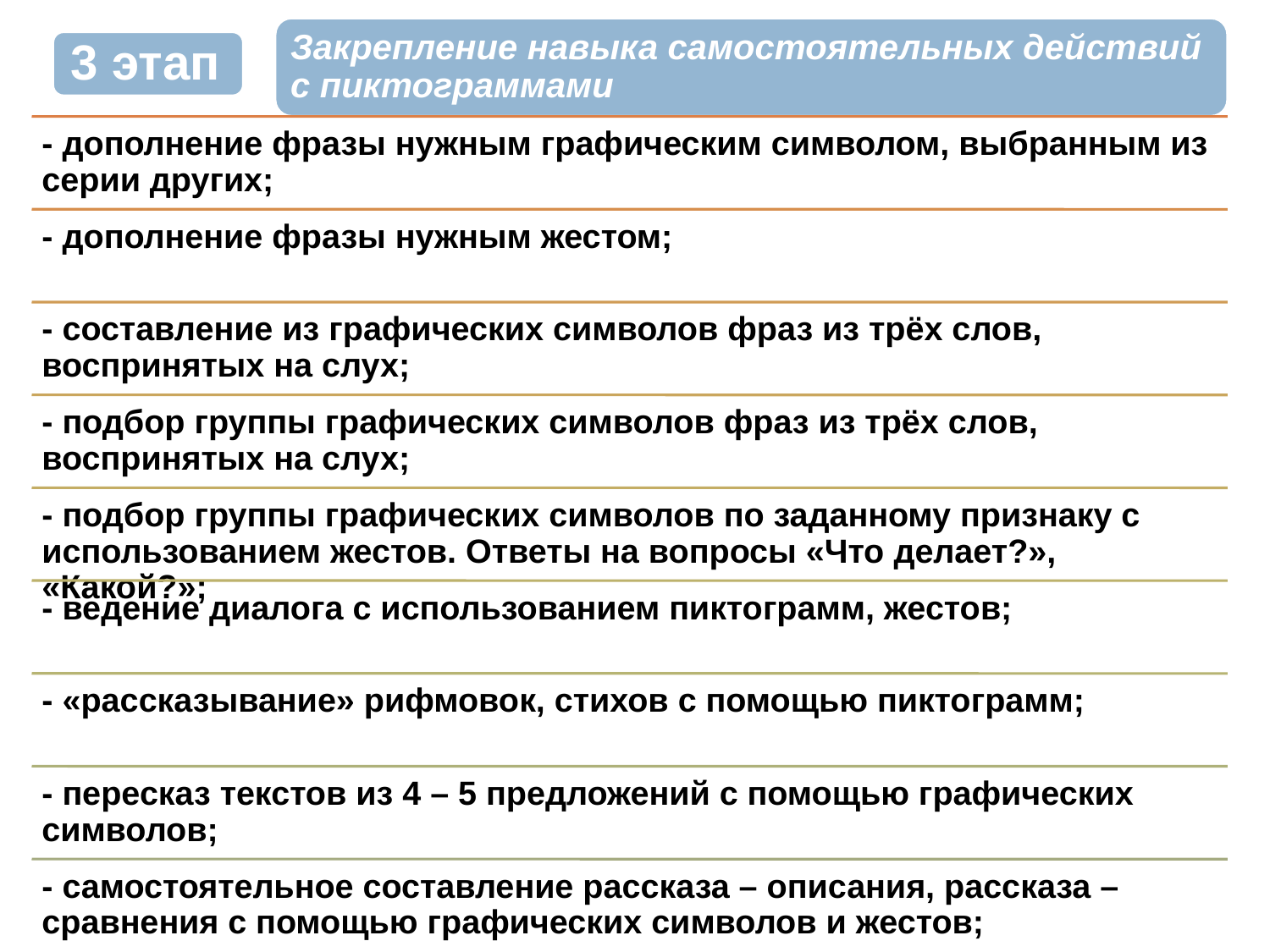

Закрепление навыка самостоятельных действий с пиктограммами
3 этап
- дополнение фразы нужным графическим символом, выбранным из серии других;
- дополнение фразы нужным жестом;
- составление из графических символов фраз из трёх слов, воспринятых на слух;
- подбор группы графических символов фраз из трёх слов, воспринятых на слух;
- подбор группы графических символов по заданному признаку с использованием жестов. Ответы на вопросы «Что делает?», «Какой?»;
- ведение диалога с использованием пиктограмм, жестов;
- «рассказывание» рифмовок, стихов с помощью пиктограмм;
- пересказ текстов из 4 – 5 предложений с помощью графических символов;
- самостоятельное составление рассказа – описания, рассказа – сравнения с помощью графических символов и жестов;